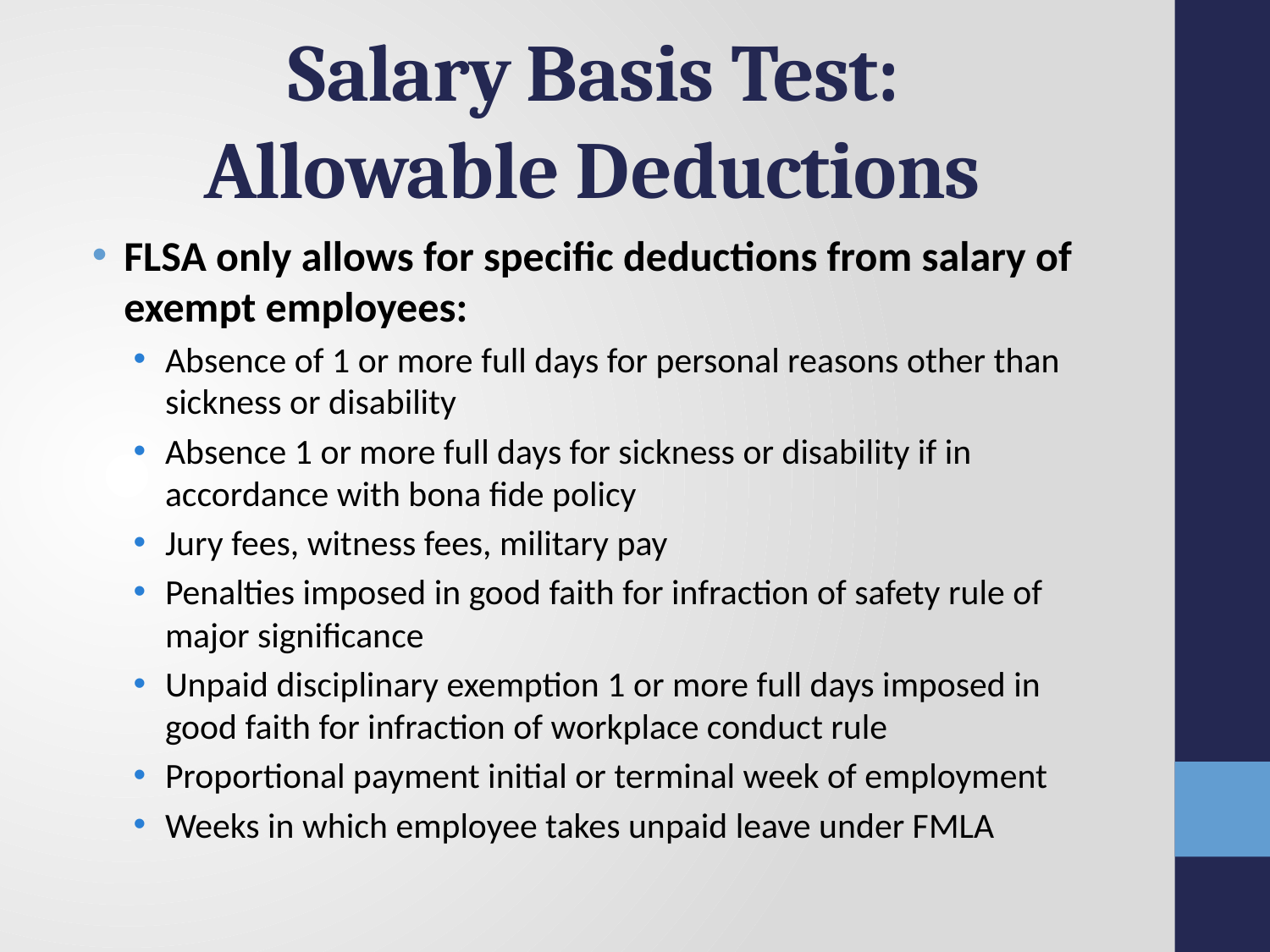

# Salary Basis Test: Allowable Deductions
FLSA only allows for specific deductions from salary of exempt employees:
Absence of 1 or more full days for personal reasons other than sickness or disability
Absence 1 or more full days for sickness or disability if in accordance with bona fide policy
Jury fees, witness fees, military pay
Penalties imposed in good faith for infraction of safety rule of major significance
Unpaid disciplinary exemption 1 or more full days imposed in good faith for infraction of workplace conduct rule
Proportional payment initial or terminal week of employment
Weeks in which employee takes unpaid leave under FMLA